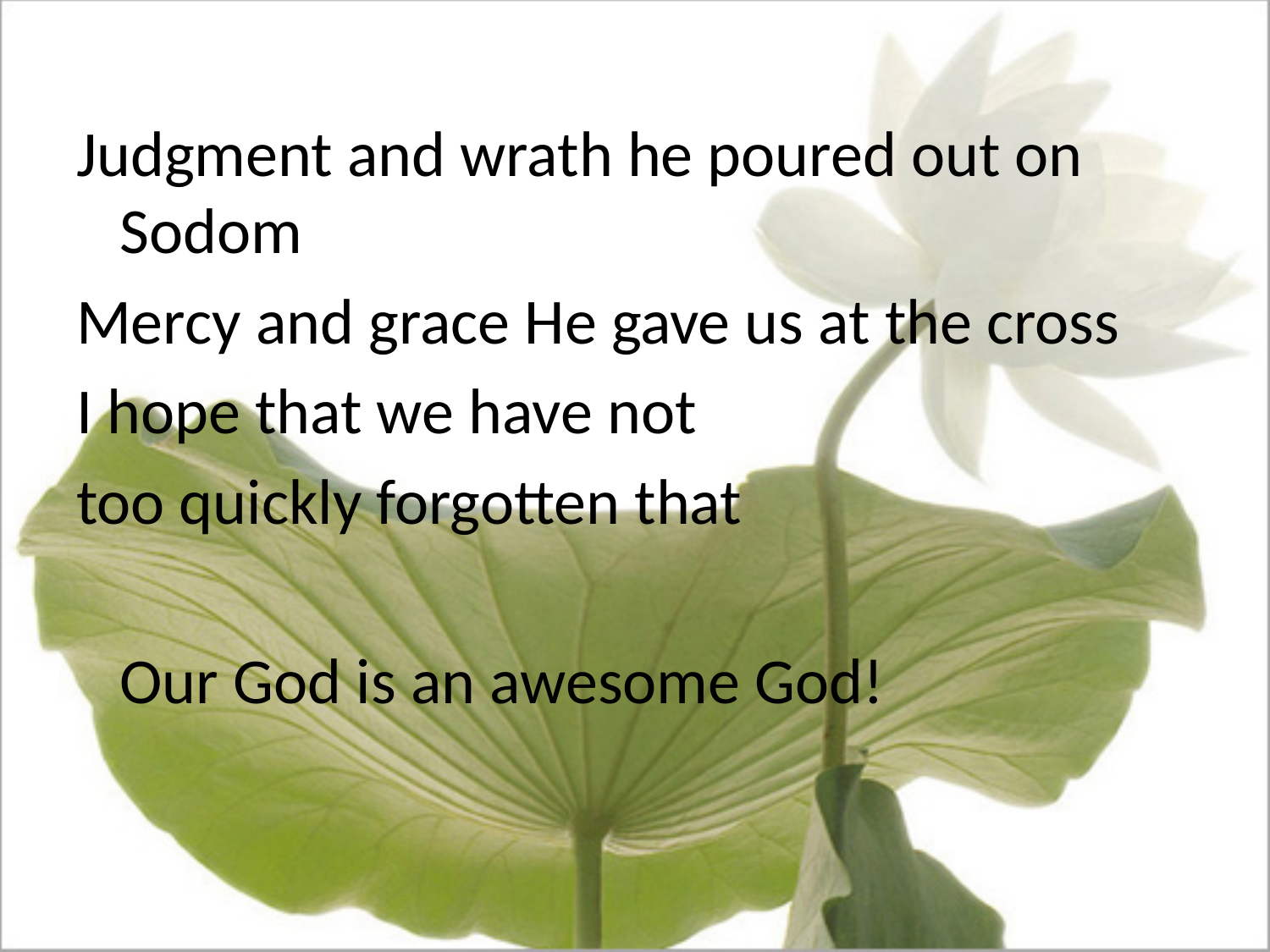

#
Judgment and wrath he poured out on Sodom
Mercy and grace He gave us at the cross
I hope that we have not
too quickly forgotten that

			Our God is an awesome God!